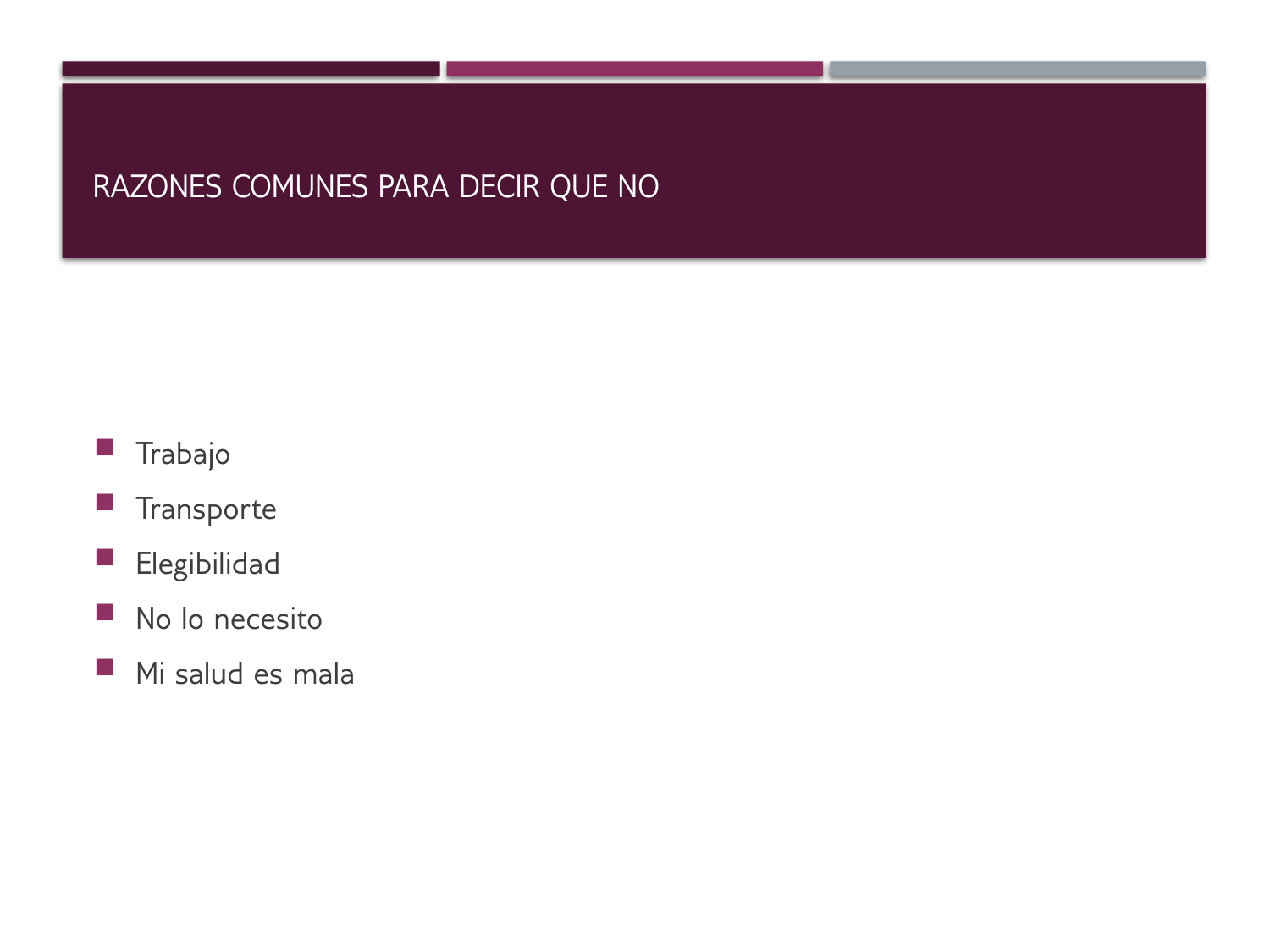

# Razones comunes para decir QUE no
Trabajo
Transporte
Elegibilidad
No lo necesito
Mi salud es mala